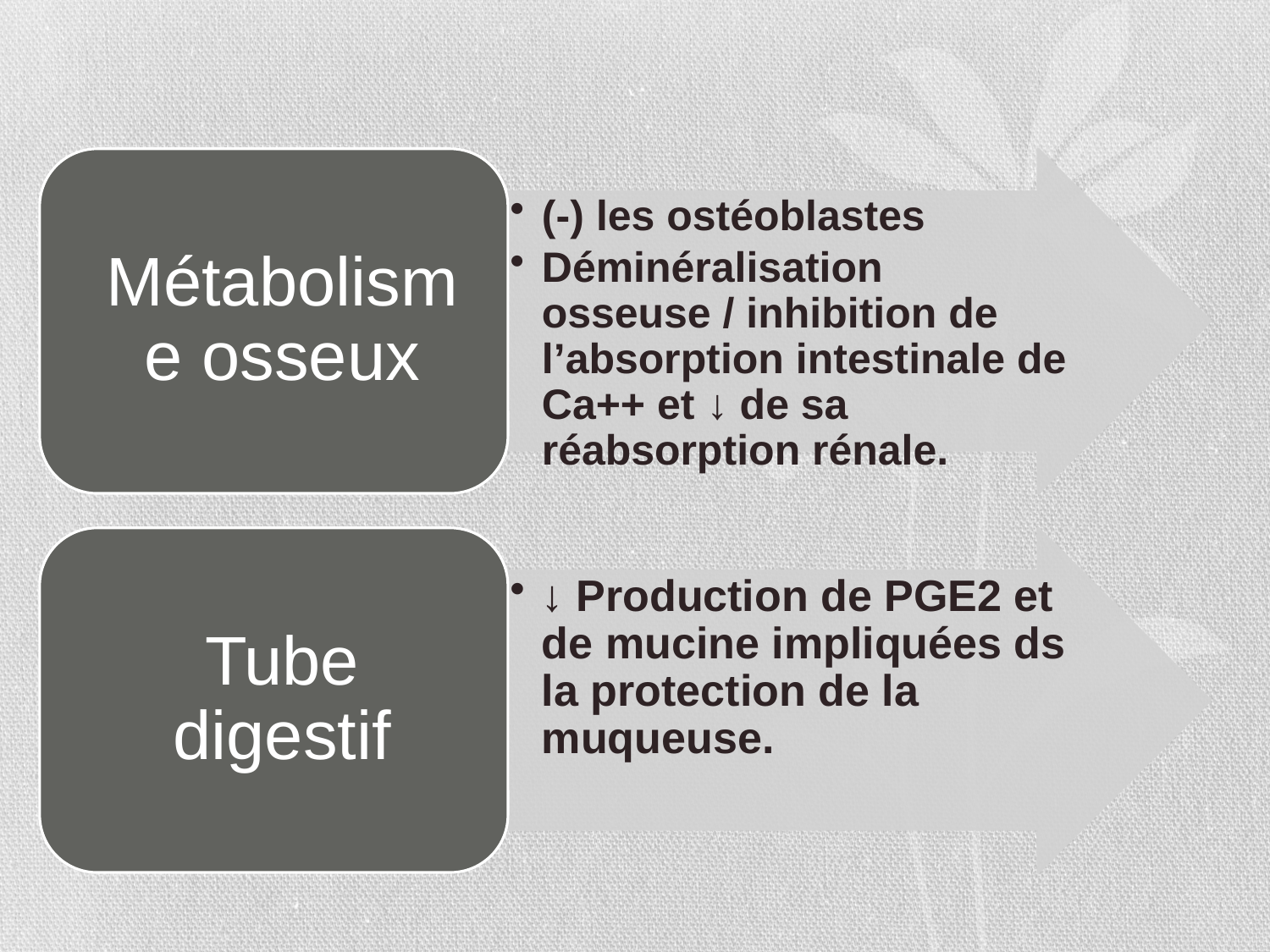

(-) les ostéoblastes
Déminéralisation osseuse / inhibition de l’absorption intestinale de Ca++ et ↓ de sa réabsorption rénale.

Métabolisme osseux
↓ Production de PGE2 et de mucine impliquées ds la protection de la muqueuse.

Tube digestif